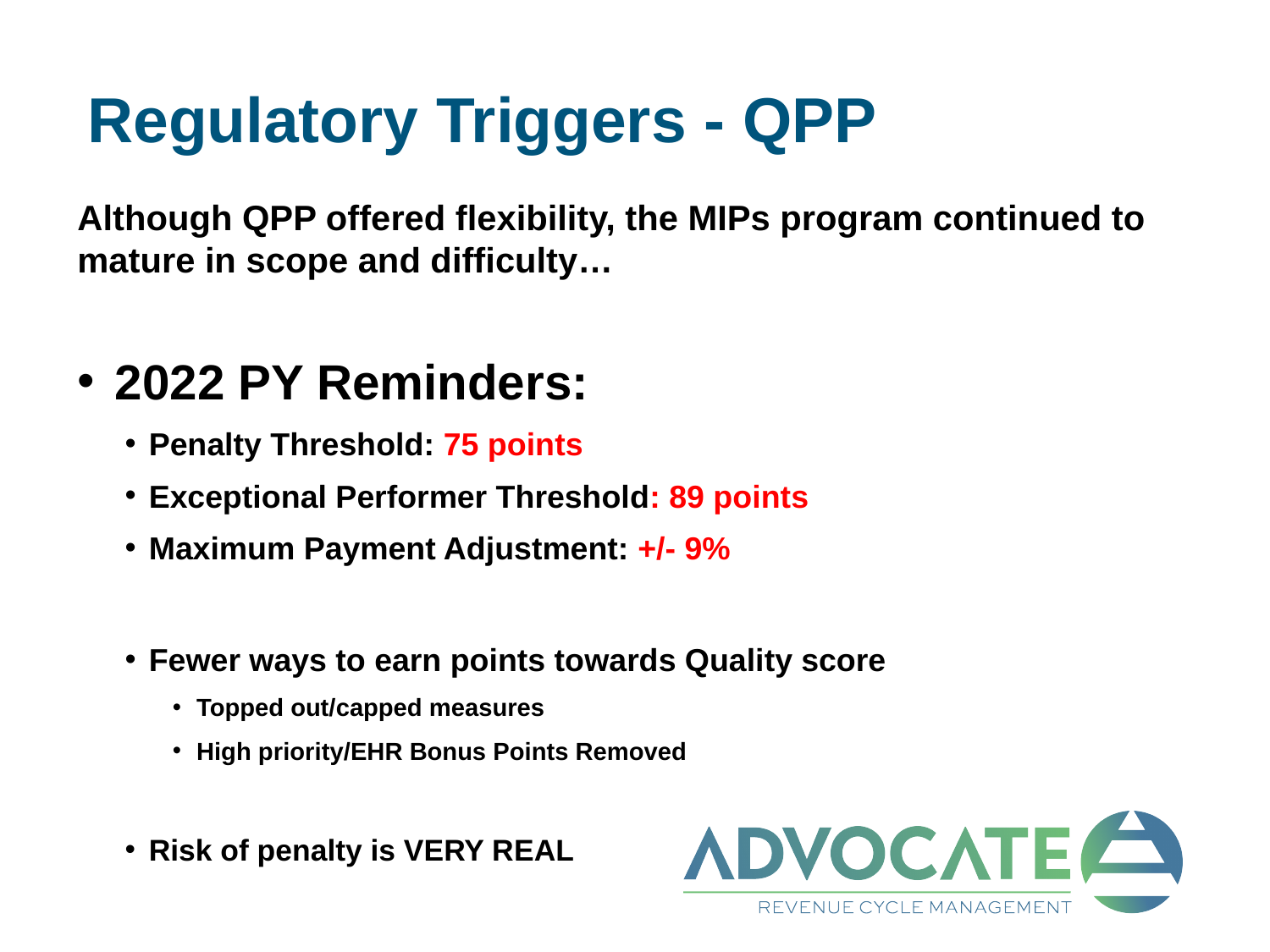

# Regulatory Triggers - QPP
Although QPP offered flexibility, the MIPs program continued to mature in scope and difficulty…

 2022 PY Reminders:
Penalty Threshold: 75 points
Exceptional Performer Threshold: 89 points
Maximum Payment Adjustment: +/- 9%

Fewer ways to earn points towards Quality score
Topped out/capped measures
High priority/EHR Bonus Points Removed

Risk of penalty is VERY REAL